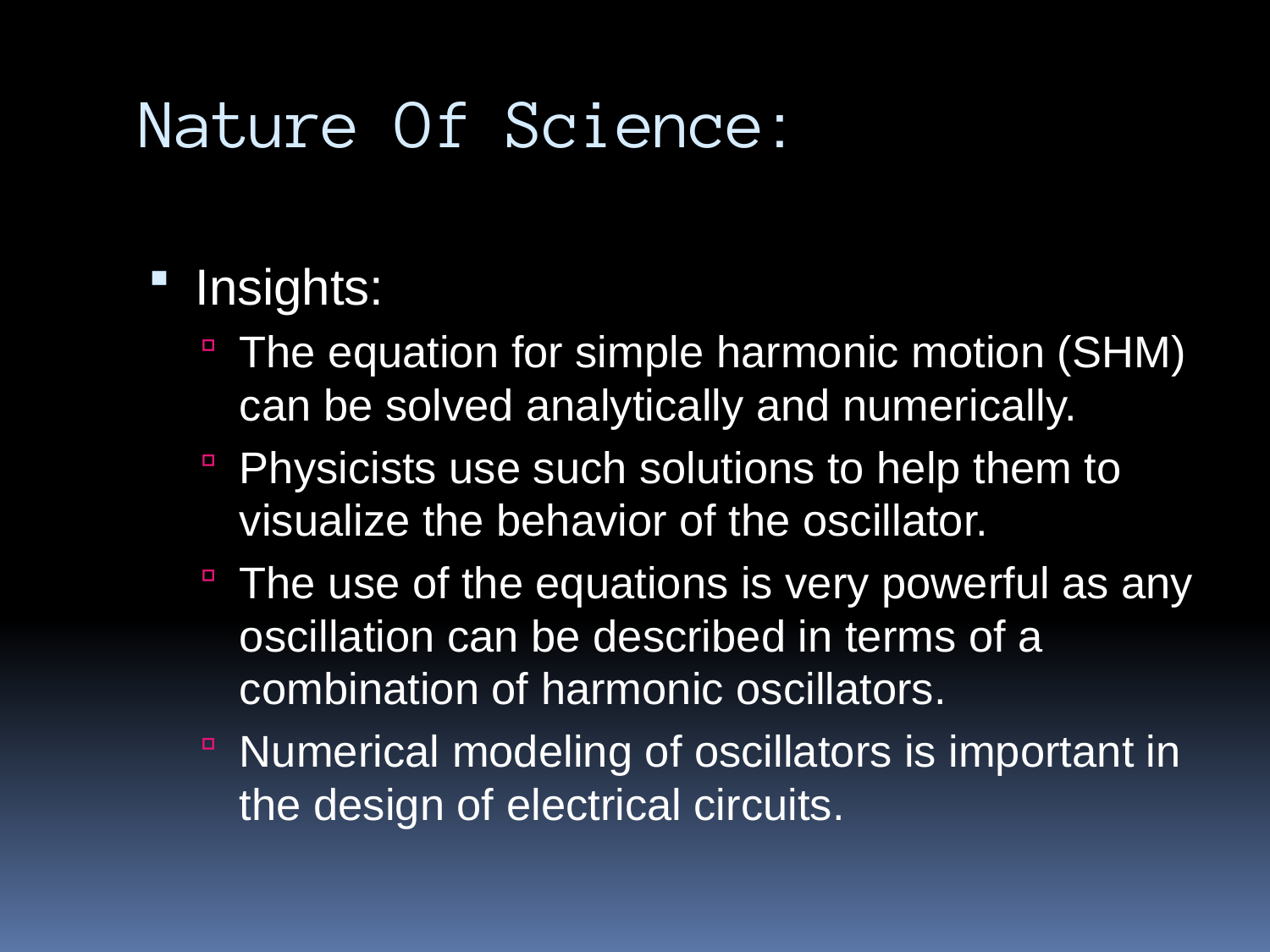

# Nature Of Science:
Insights:
The equation for simple harmonic motion (SHM) can be solved analytically and numerically.
Physicists use such solutions to help them to visualize the behavior of the oscillator.
The use of the equations is very powerful as any oscillation can be described in terms of a combination of harmonic oscillators.
Numerical modeling of oscillators is important in the design of electrical circuits.